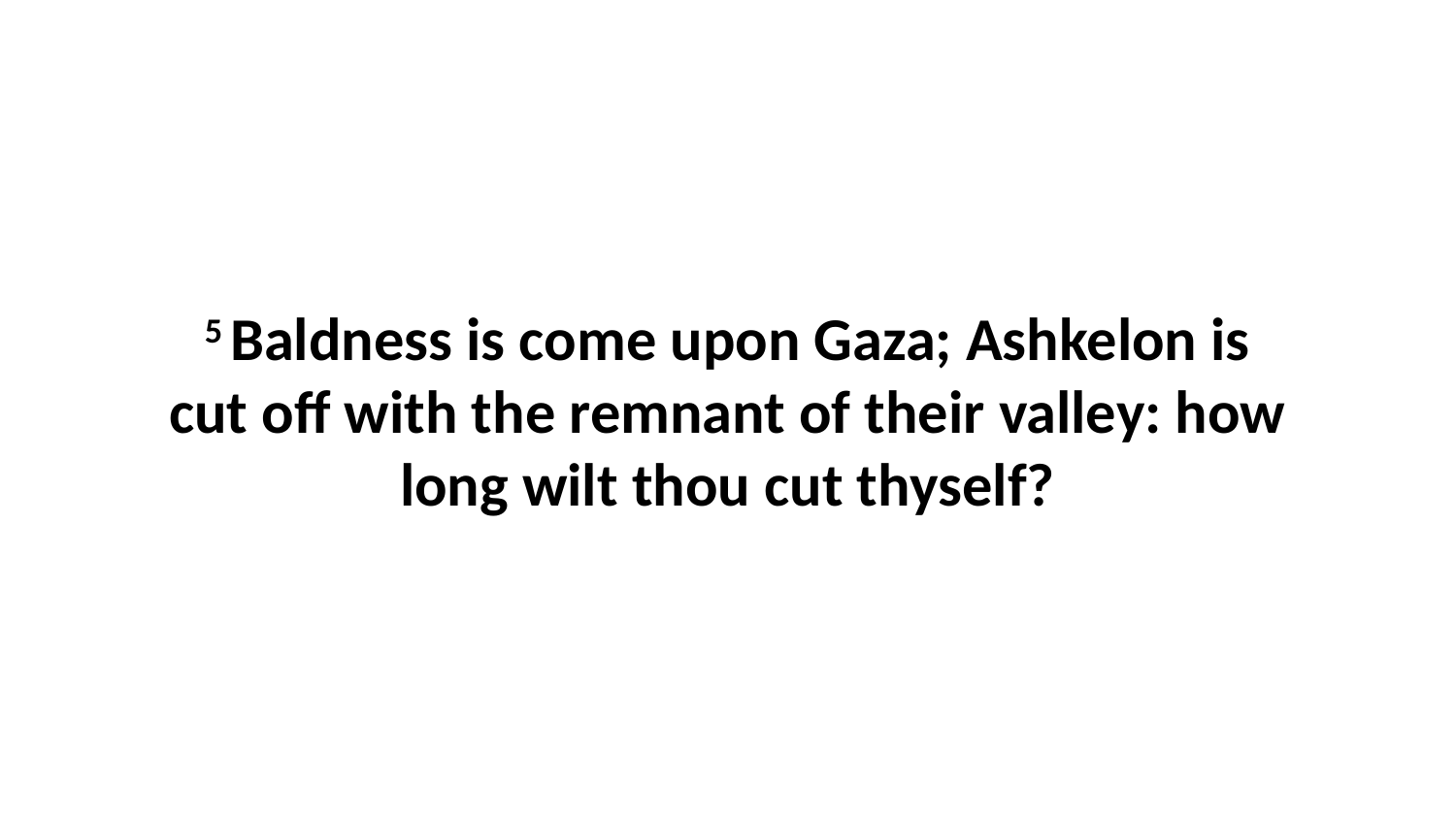

5 Baldness is come upon Gaza; Ashkelon is cut off with the remnant of their valley: how long wilt thou cut thyself?